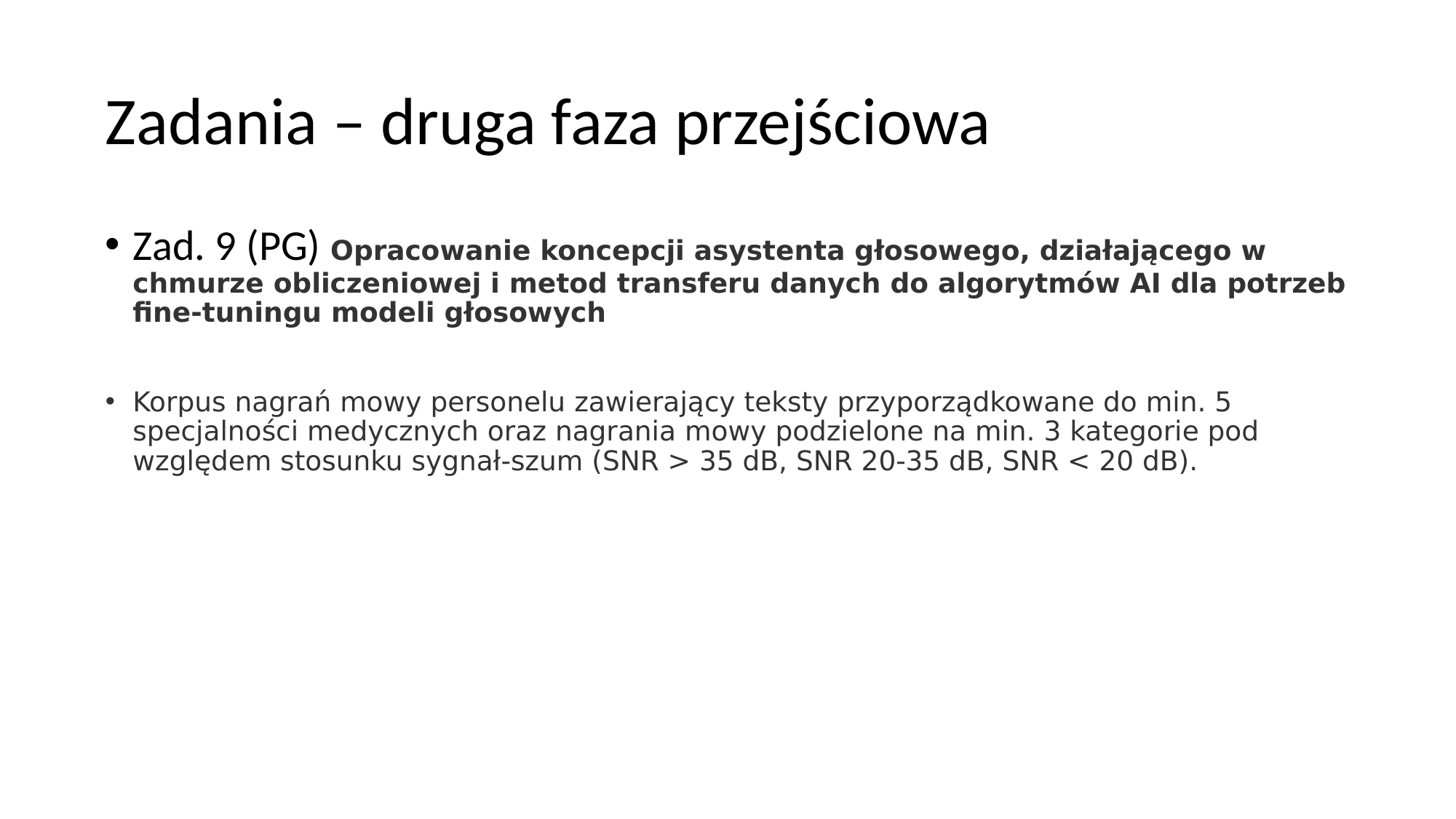

# Zadania – druga faza przejściowa
Zad. 9 (PG) Opracowanie koncepcji asystenta głosowego, działającego w chmurze obliczeniowej i metod transferu danych do algorytmów AI dla potrzeb fine-tuningu modeli głosowych

Korpus nagrań mowy personelu zawierający teksty przyporządkowane do min. 5 specjalności medycznych oraz nagrania mowy podzielone na min. 3 kategorie pod względem stosunku sygnał-szum (SNR > 35 dB, SNR 20-35 dB, SNR < 20 dB).